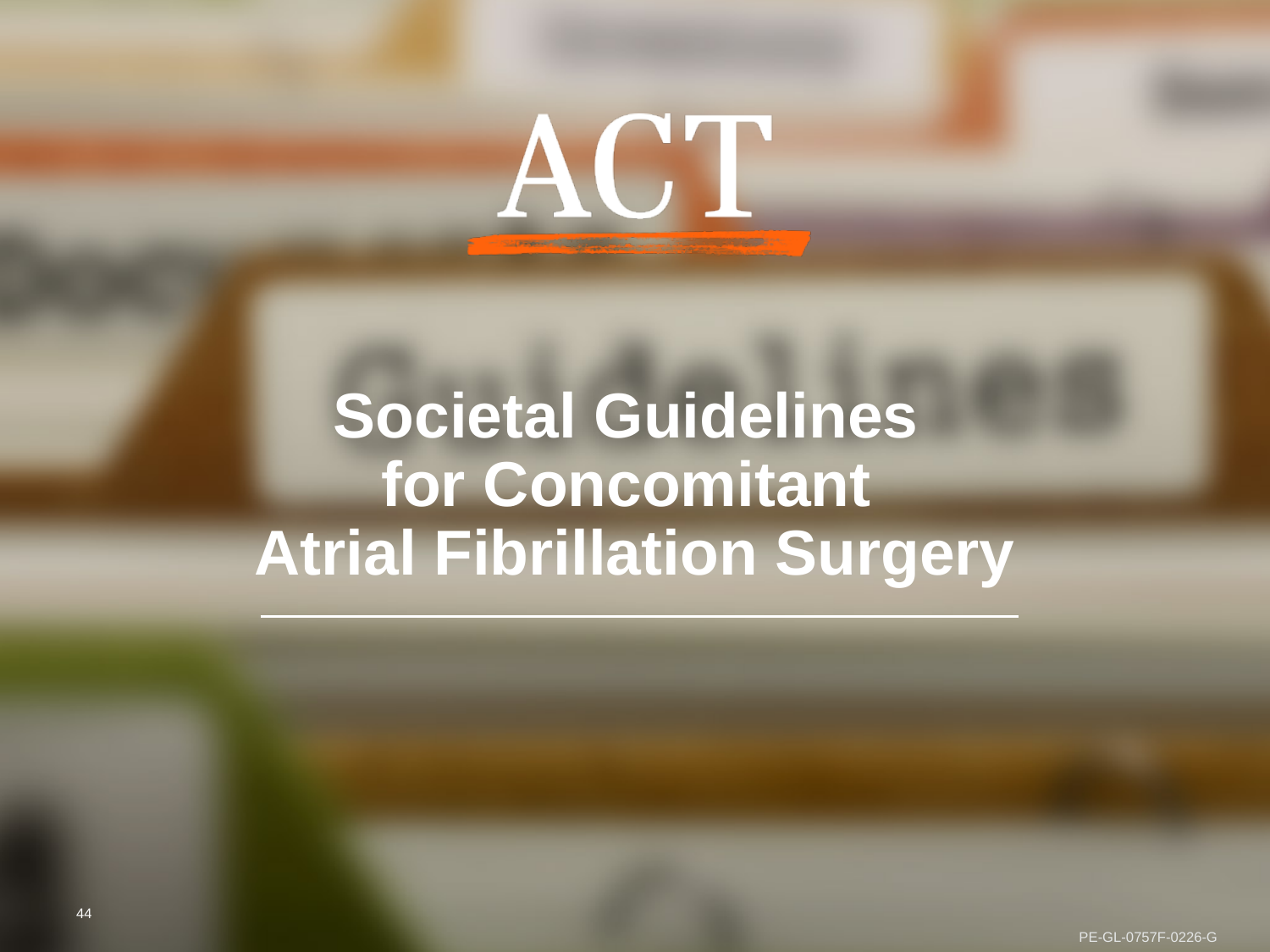

# Societal Guidelines for Concomitant Atrial Fibrillation Surgery